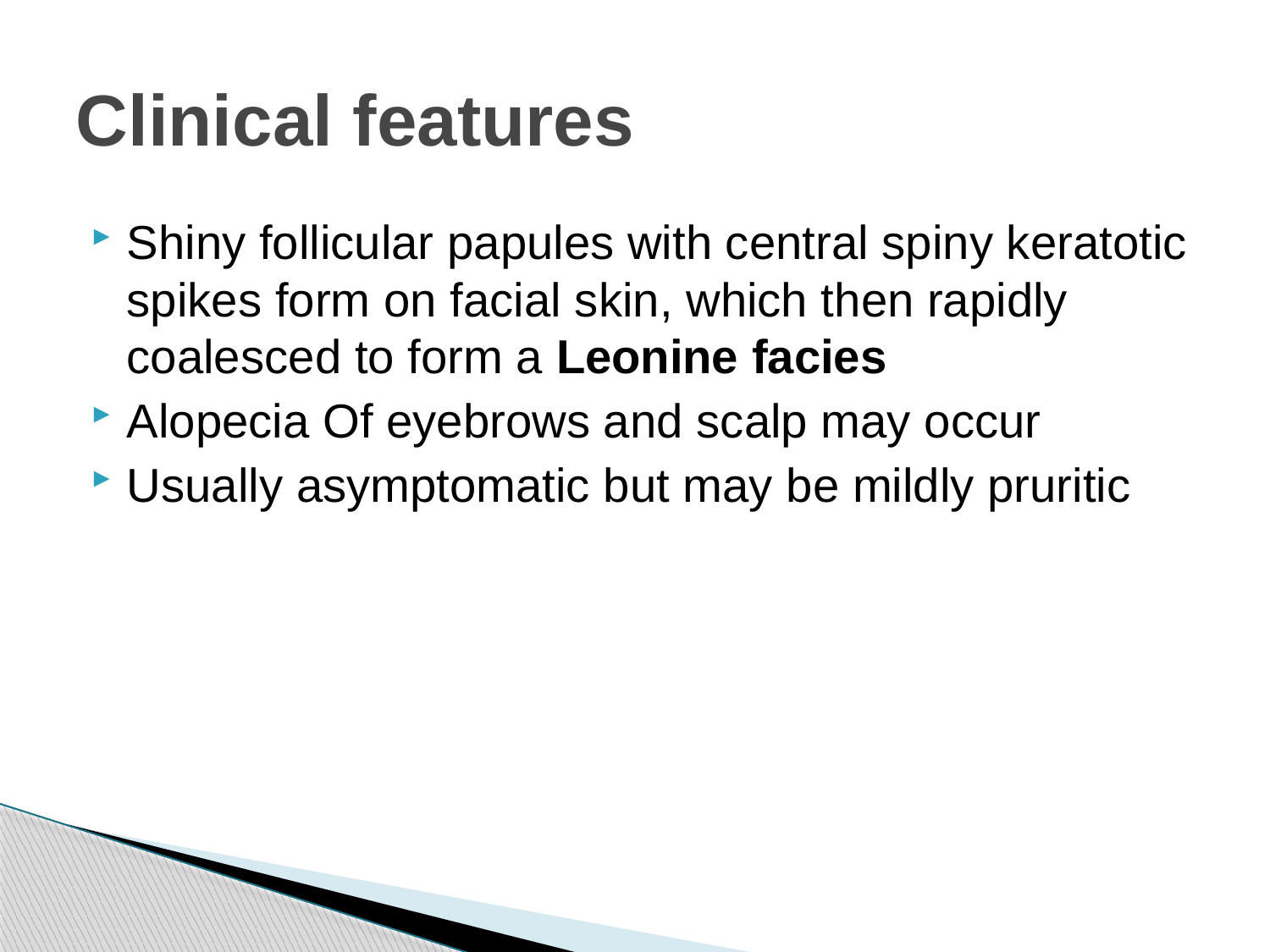

# Clinical features
Shiny follicular papules with central spiny keratotic spikes form on facial skin, which then rapidly coalesced to form a Leonine facies
Alopecia Of eyebrows and scalp may occur
Usually asymptomatic but may be mildly pruritic